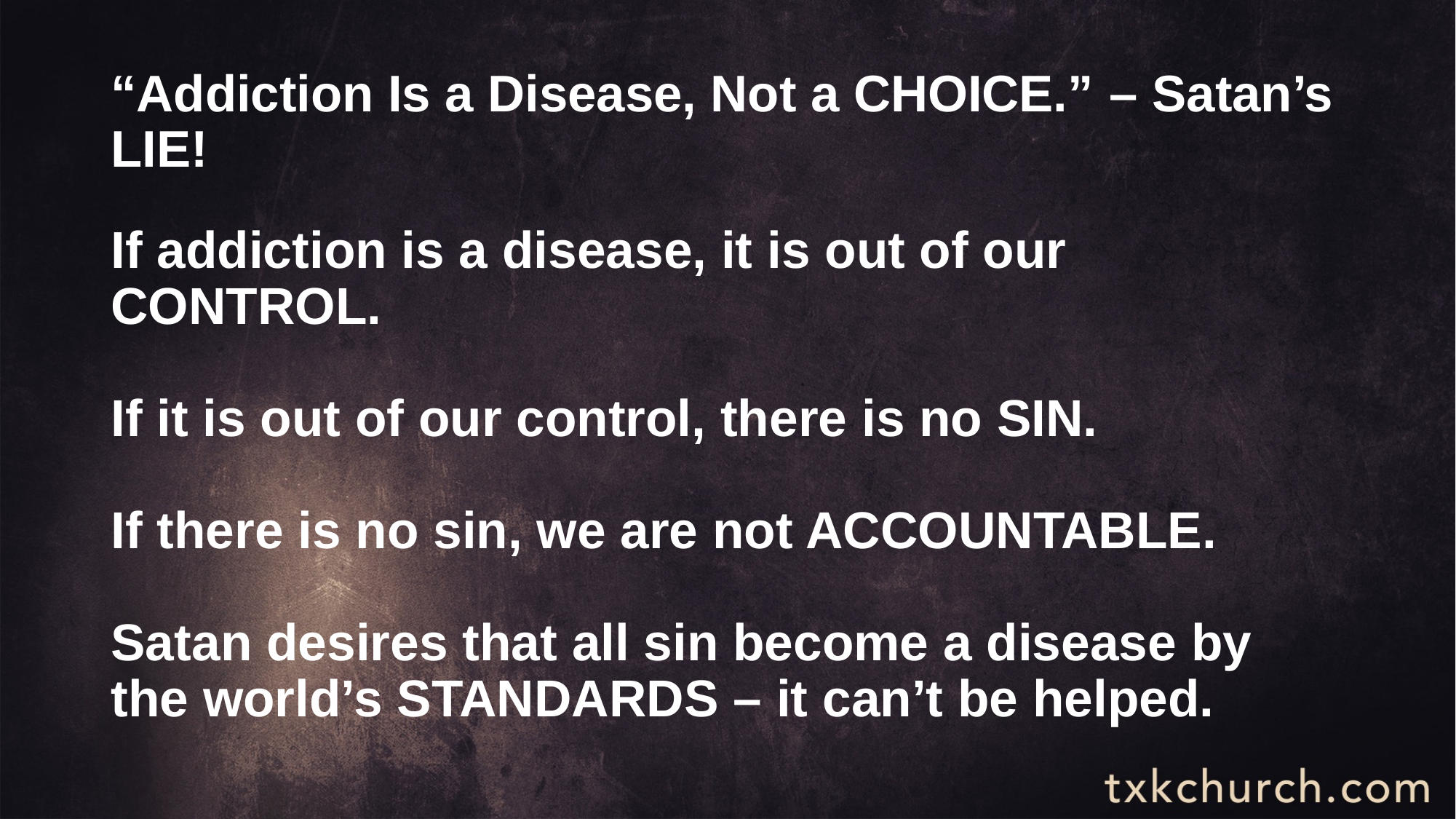

# “Addiction Is a Disease, Not a CHOICE.” – Satan’s LIE!
If addiction is a disease, it is out of our CONTROL.

If it is out of our control, there is no SIN.

If there is no sin, we are not ACCOUNTABLE.

Satan desires that all sin become a disease by the world’s STANDARDS – it can’t be helped.